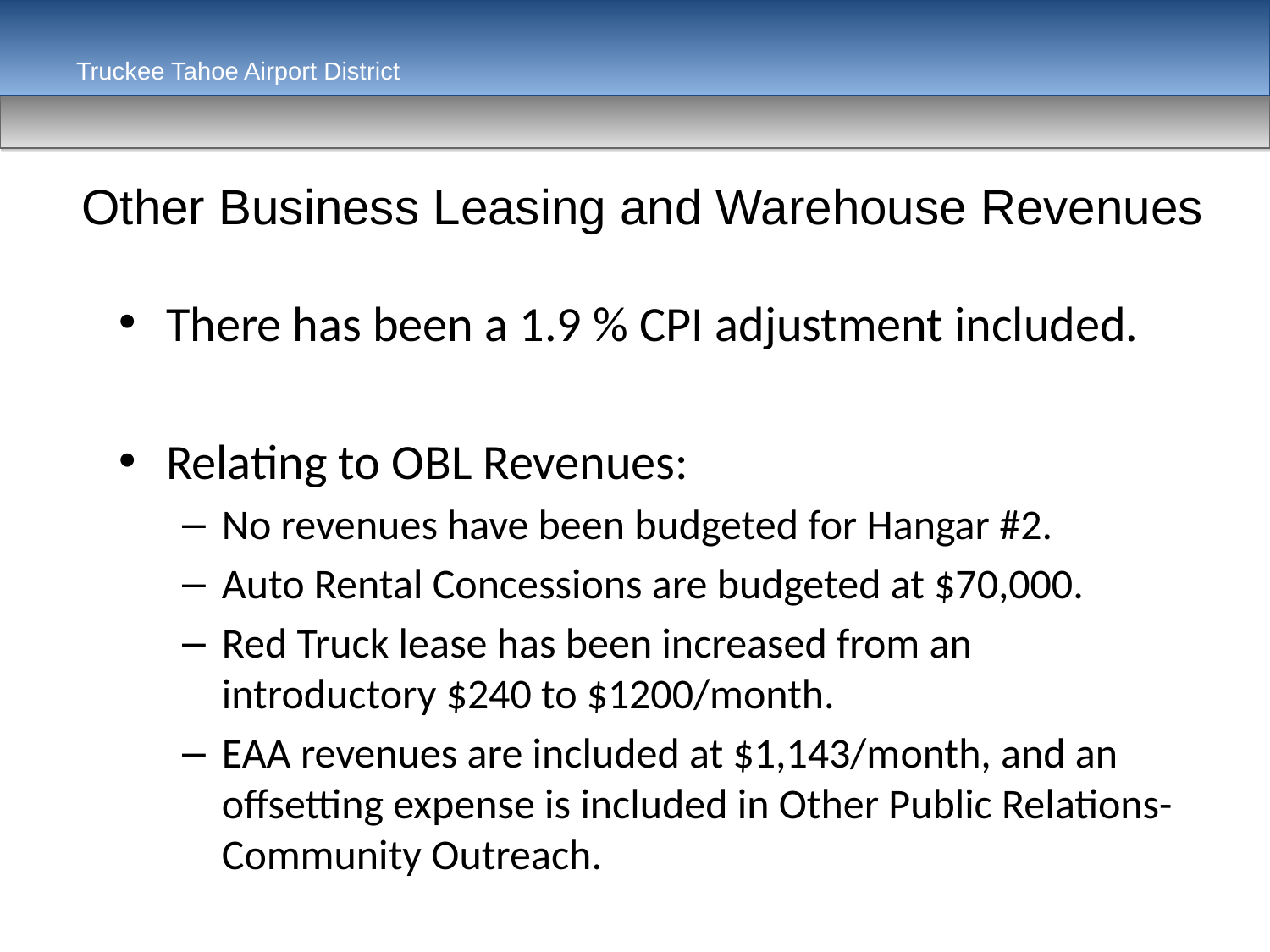

Truckee Tahoe Airport District

Other Business Leasing and Warehouse Revenues
There has been a 1.9 % CPI adjustment included.

Relating to OBL Revenues:
No revenues have been budgeted for Hangar #2.
Auto Rental Concessions are budgeted at $70,000.
Red Truck lease has been increased from an introductory $240 to $1200/month.
EAA revenues are included at $1,143/month, and an offsetting expense is included in Other Public Relations-Community Outreach.